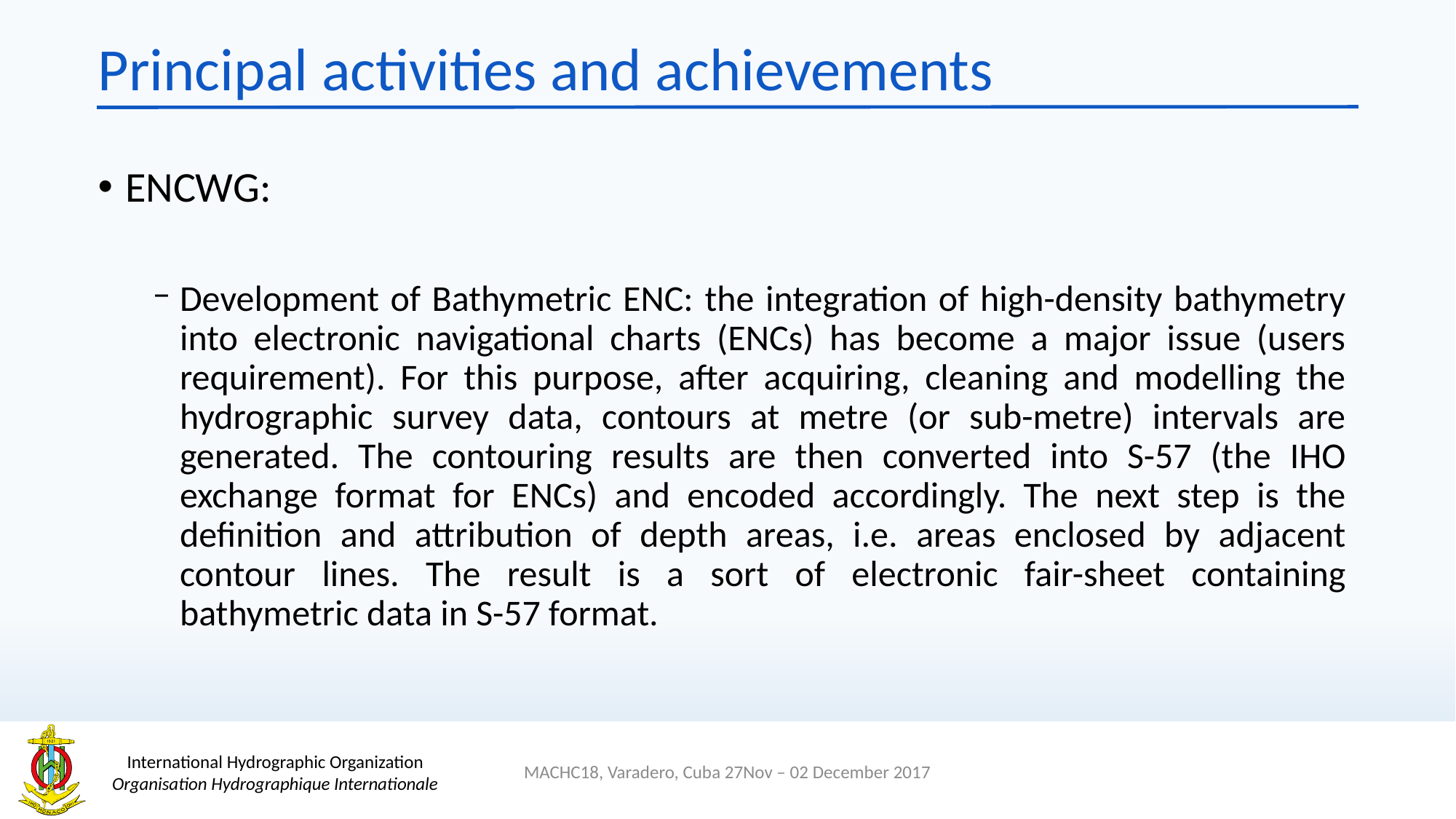

# Principal activities and achievements
ENCWG:

Development of Bathymetric ENC: the integration of high-density bathymetry into electronic navigational charts (ENCs) has become a major issue (users requirement). For this purpose, after acquiring, cleaning and modelling the hydrographic survey data, contours at metre (or sub-metre) intervals are generated. The contouring results are then converted into S-57 (the IHO exchange format for ENCs) and encoded accordingly. The next step is the definition and attribution of depth areas, i.e. areas enclosed by adjacent contour lines. The result is a sort of electronic fair-sheet containing bathymetric data in S-57 format.
MACHC18, Varadero, Cuba 27Nov – 02 December 2017